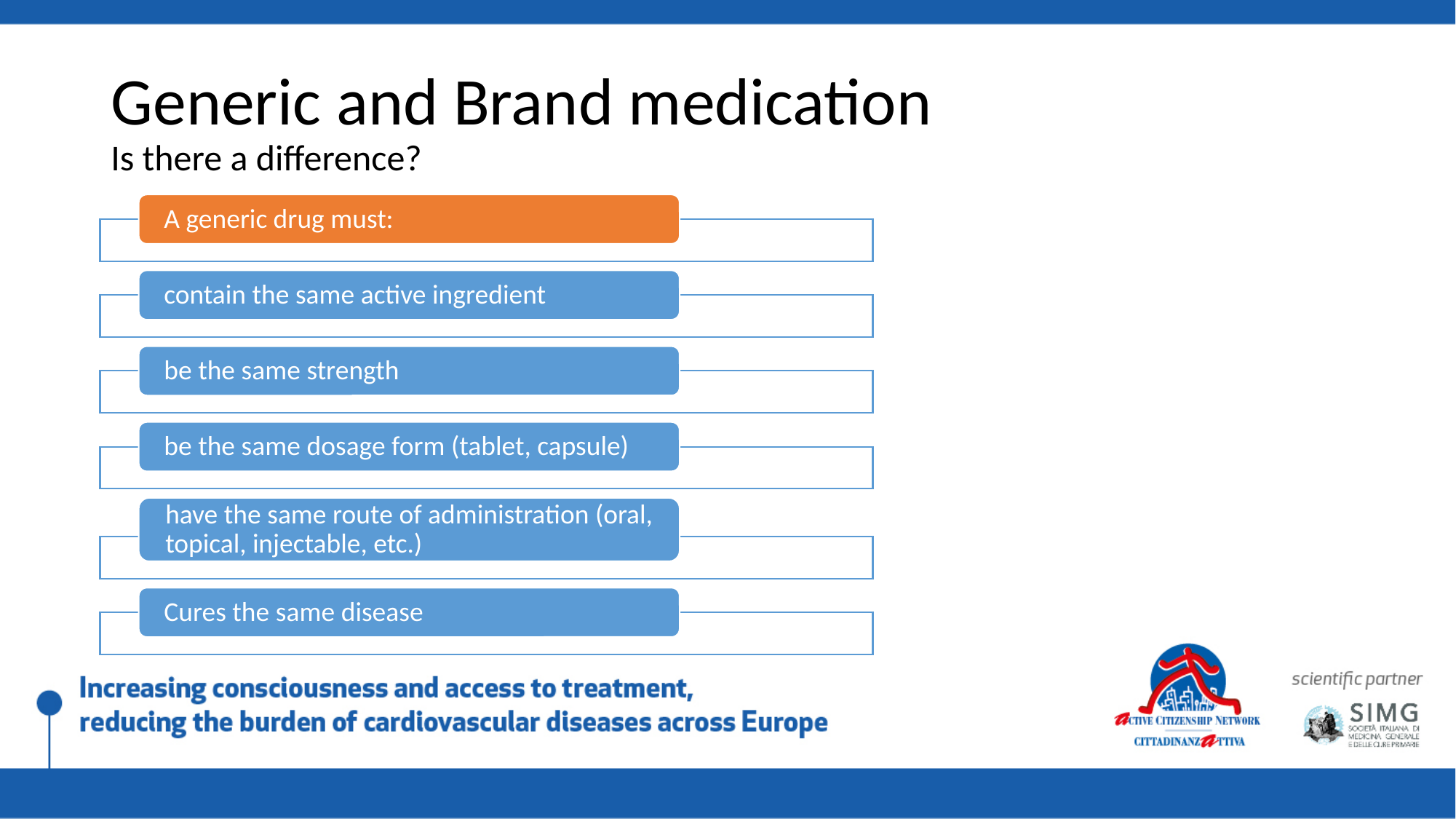

# Generic and Brand medication Is there a difference?
A generic drug must:
contain the same active ingredient
be the same strength
be the same dosage form (tablet, capsule)
have the same route of administration (oral, topical, injectable, etc.)
Cures the same disease